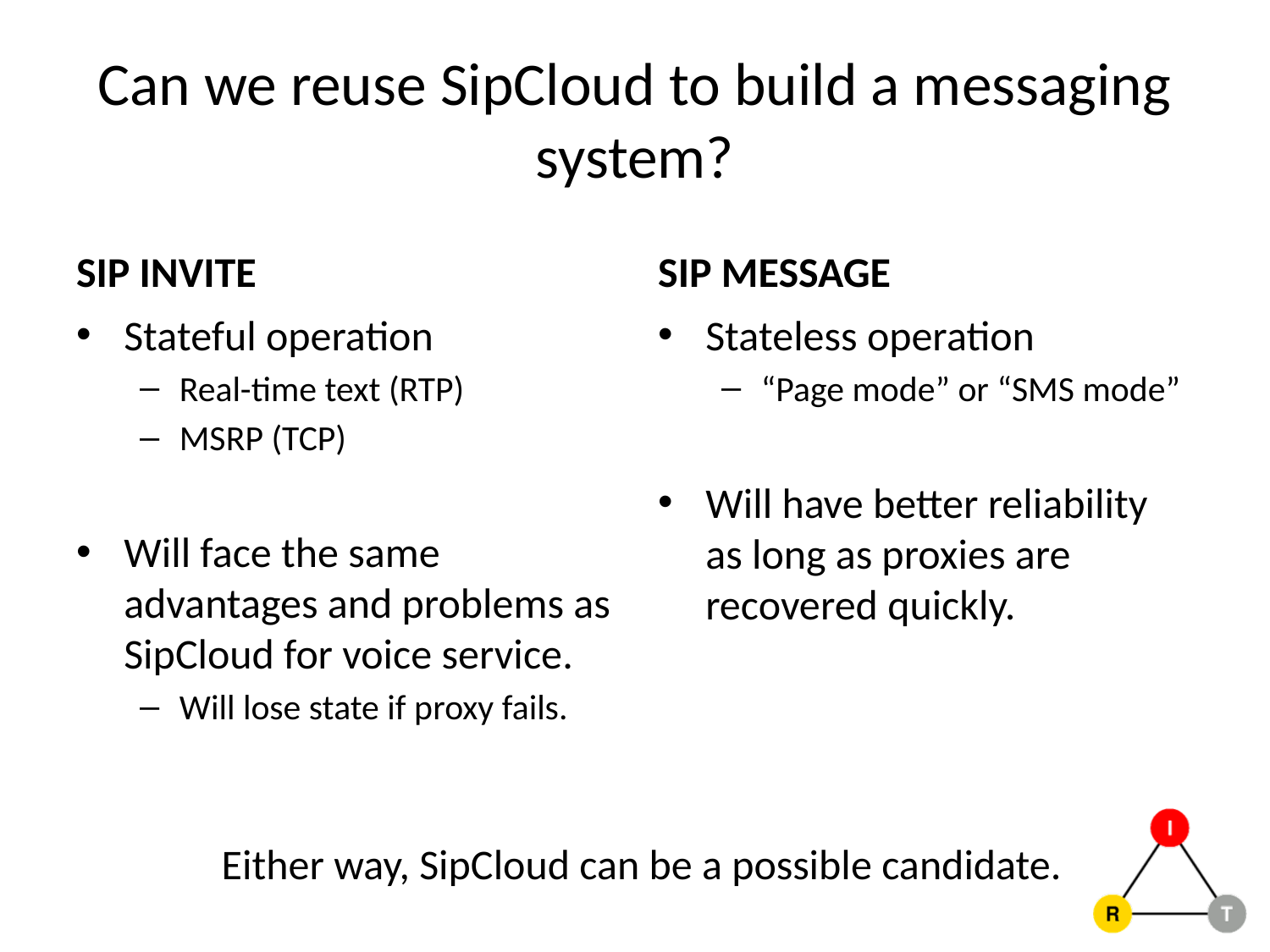

# Can we reuse SipCloud to build a messaging system?
SIP INVITE
SIP MESSAGE
Stateful operation
Real-time text (RTP)
MSRP (TCP)

Will face the same advantages and problems as SipCloud for voice service.
Will lose state if proxy fails.
Stateless operation
“Page mode” or “SMS mode”

Will have better reliability as long as proxies are recovered quickly.

Either way, SipCloud can be a possible candidate.